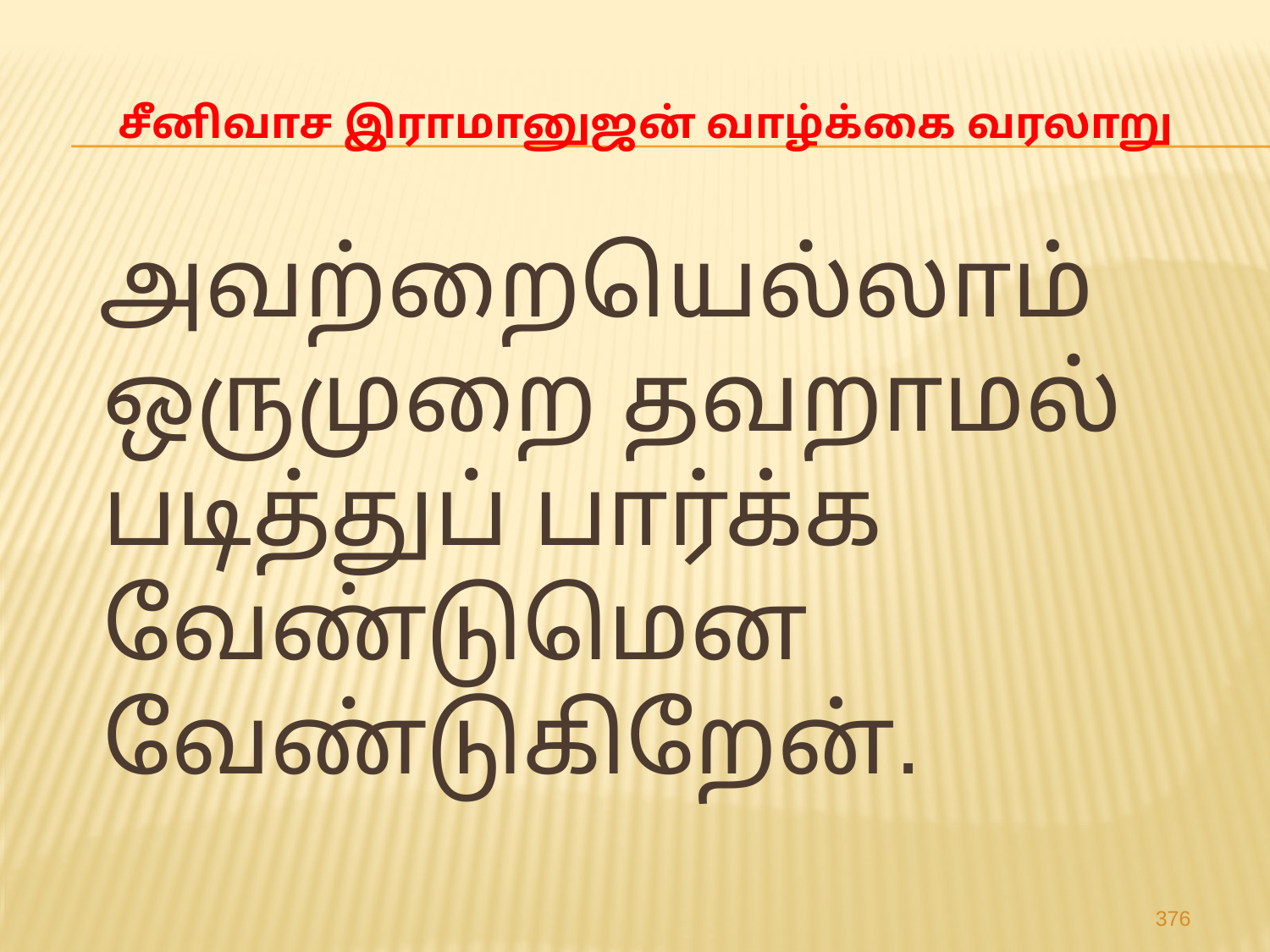

# சீனிவாச இராமானுஜன் வாழ்க்கை வரலாறு
   அவற்றையெல்லாம் ஒருமுறை தவறாமல் படித்துப் பார்க்க வேண்டுமென வேண்டுகிறேன்.

376